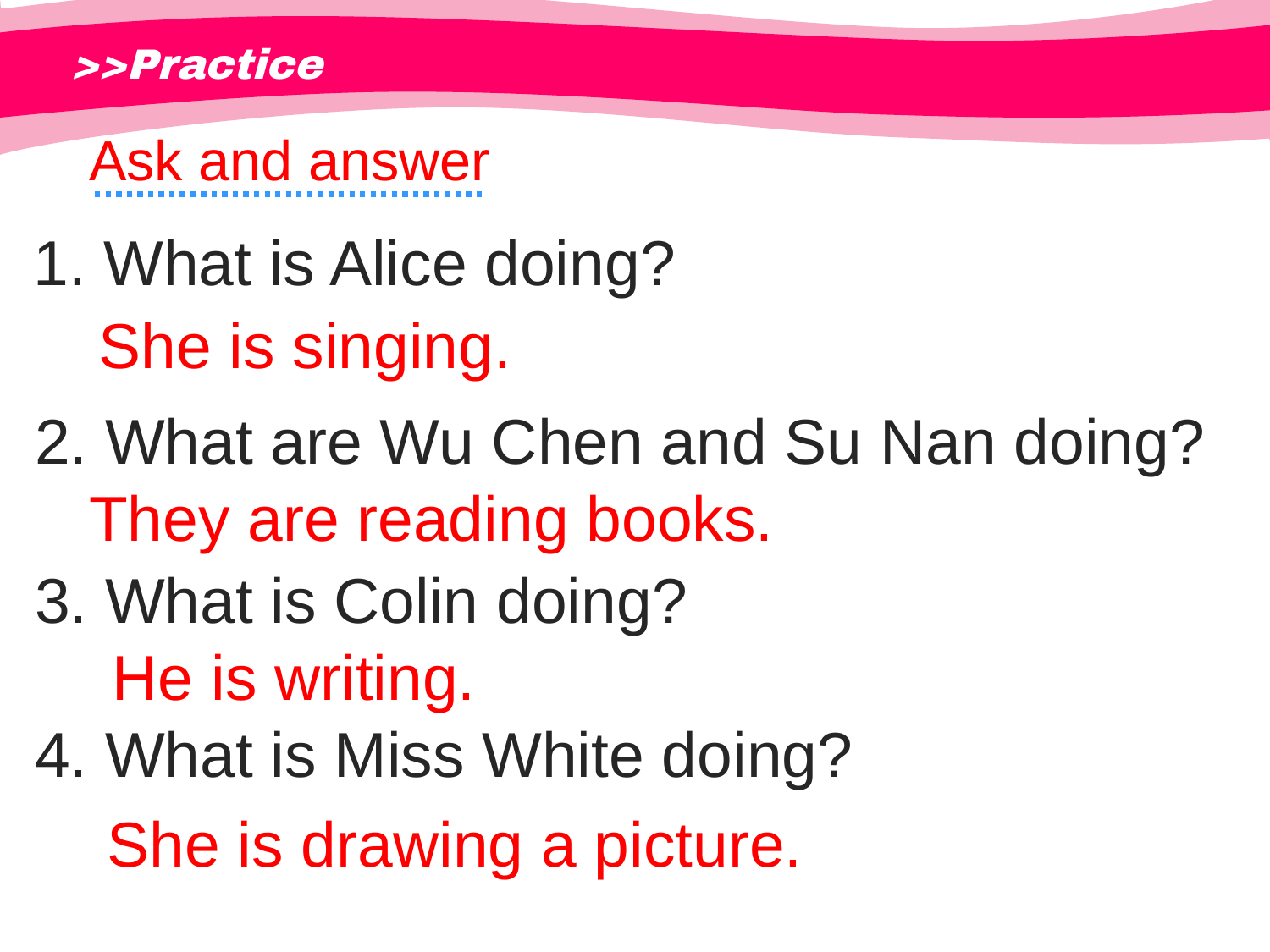

>>Practice
Ask and answer
1. What is Alice doing?
She is singing.
2. What are Wu Chen and Su Nan doing?
They are reading books.
3. What is Colin doing?
He is writing.
4. What is Miss White doing?
She is drawing a picture.